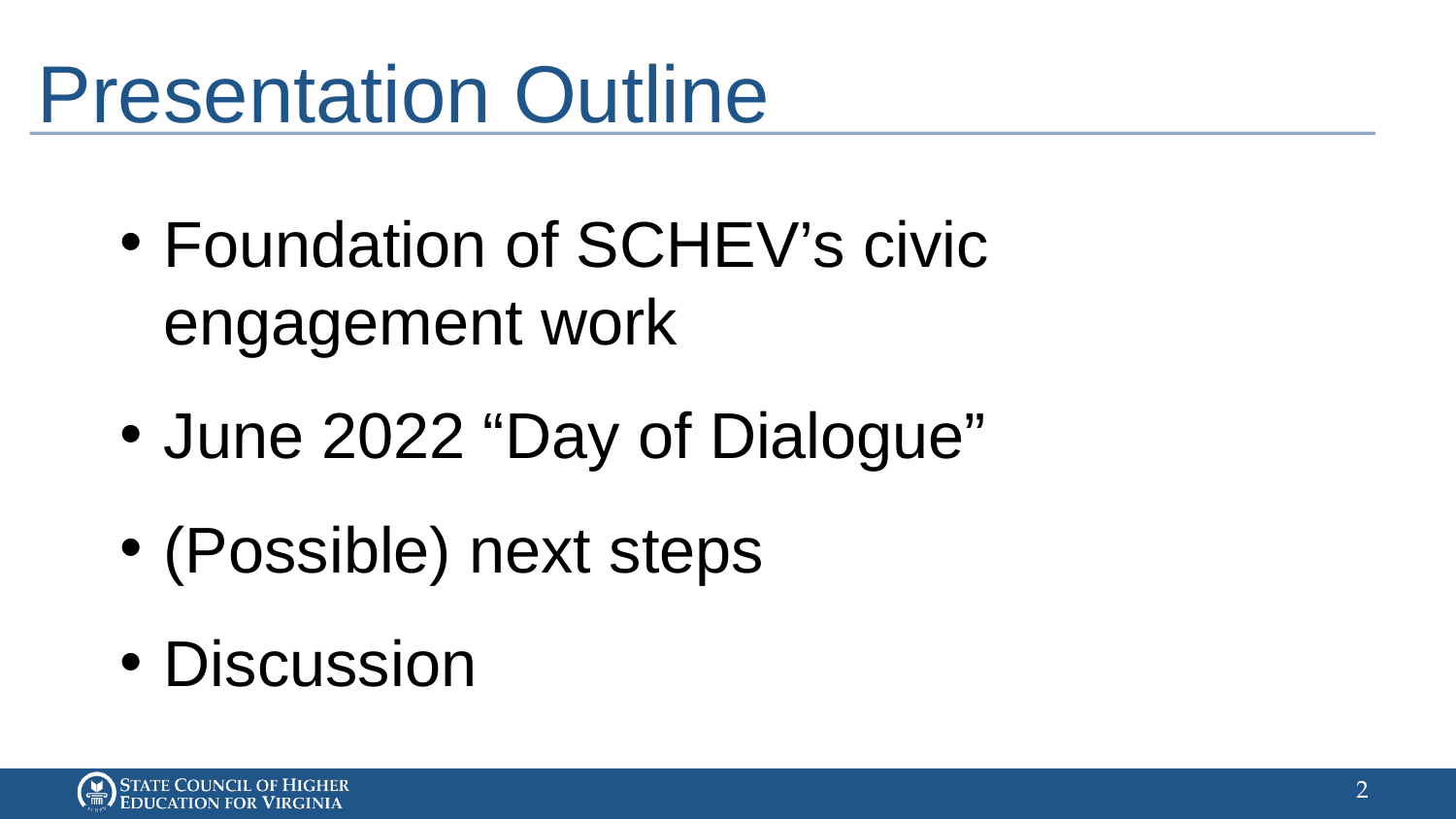

# Presentation Outline
Foundation of SCHEV’s civic engagement work
June 2022 “Day of Dialogue”
(Possible) next steps
Discussion
2